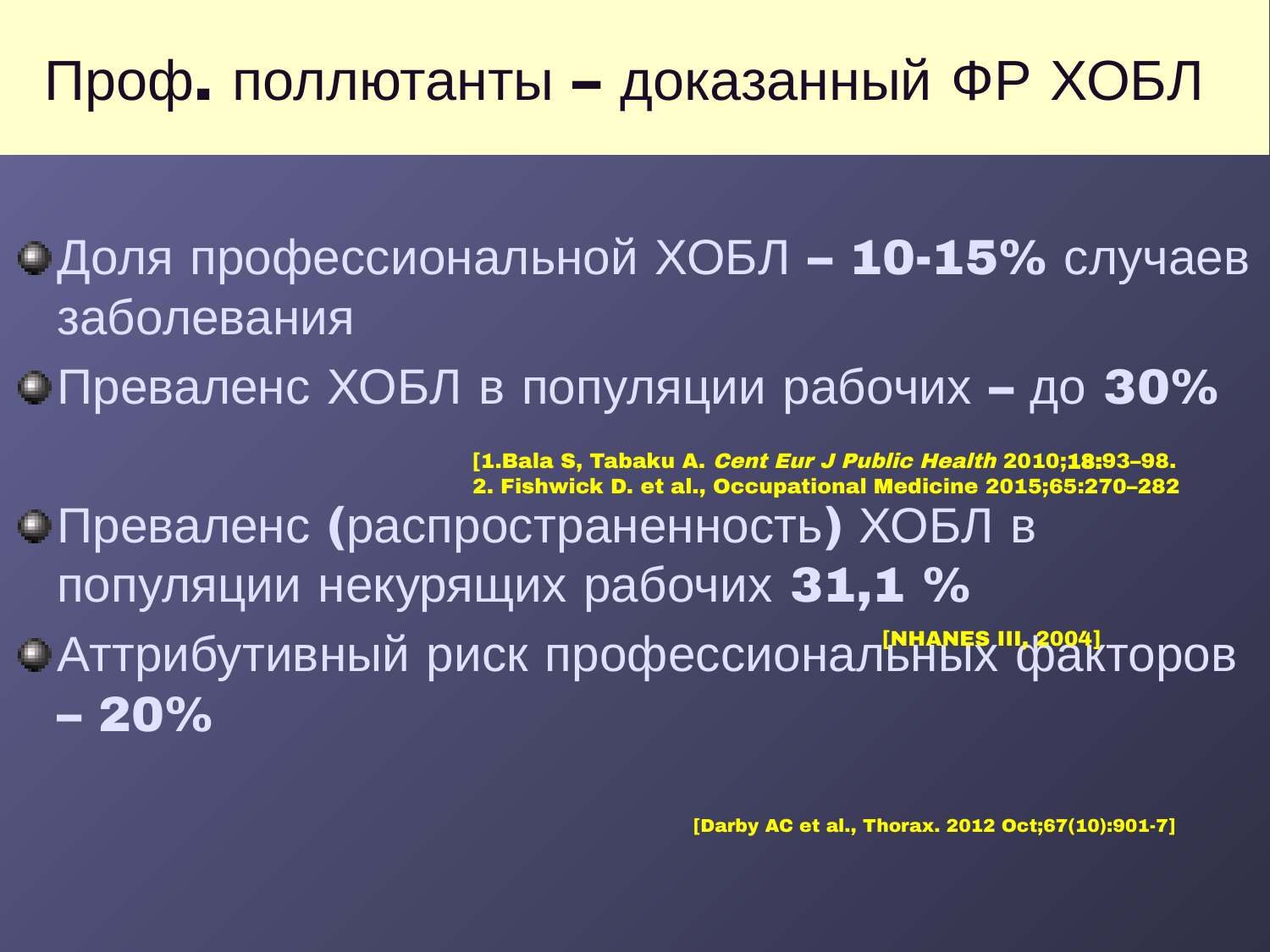

# Проф. поллютанты – доказанный ФР ХОБЛ
Доля профессиональной ХОБЛ – 10-15% случаев заболевания
Преваленс ХОБЛ в популяции рабочих – до 30%

Преваленс (распространенность) ХОБЛ в популяции некурящих рабочих 31,1 %
Аттрибутивный риск профессиональных факторов – 20%
[1.Bala S, Tabaku A. Cent Eur J Public Health 2010;18:93–98.
2. Fishwick D. et al., Occupational Medicine 2015;65:270–282
[NHANES III, 2004]
[Darby AC et al., Thorax. 2012 Oct;67(10):901-7]